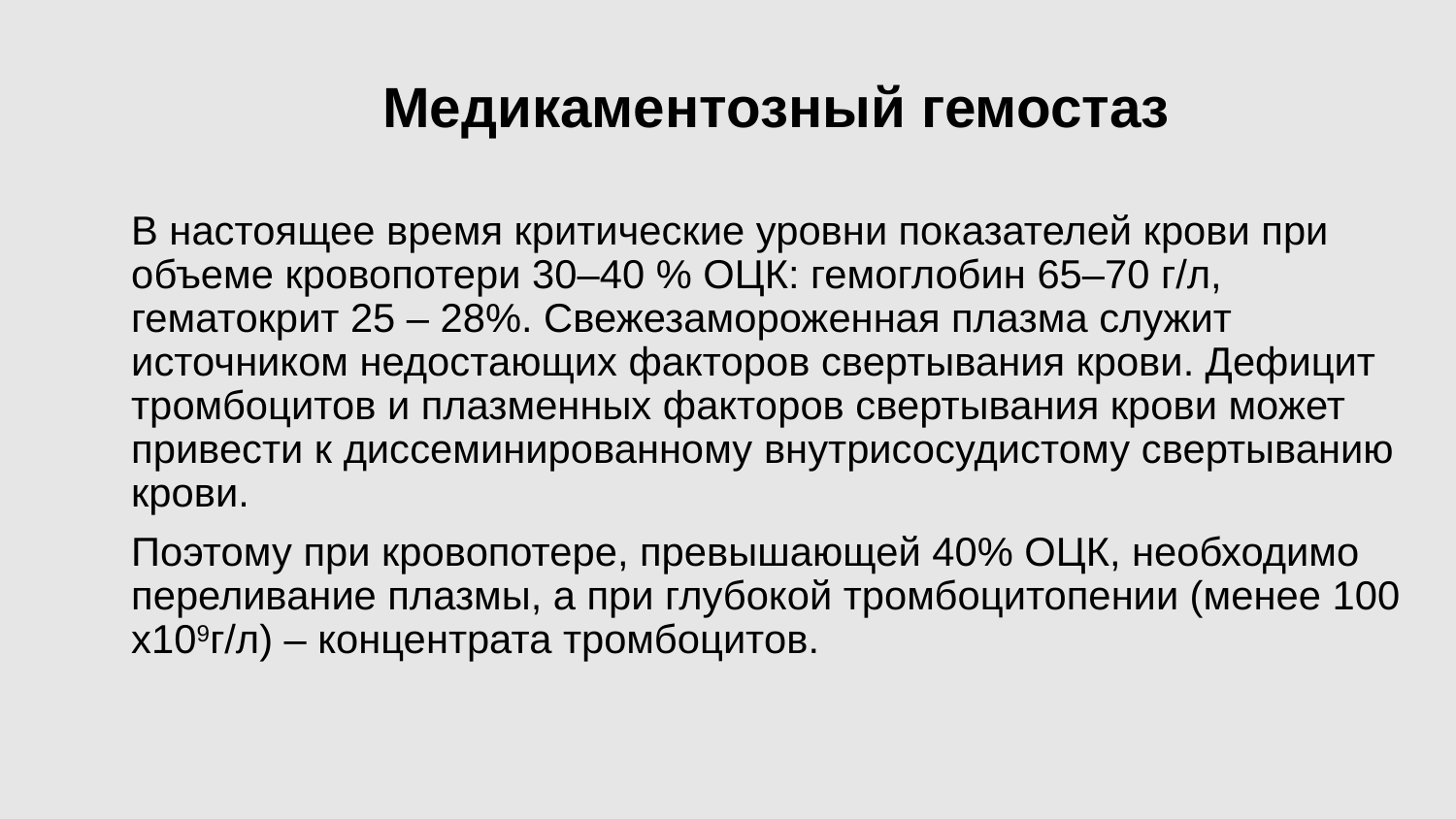

Медикаментозный гемостаз

В настоящее время критические уровни показателей крови при объеме кровопотери 30–40 % ОЦК: гемоглобин 65–70 г/л, гематокрит 25 – 28%. Свежезамороженная плазма служит источником недостающих факторов свертывания крови. Дефицит тромбоцитов и плазменных факторов свертывания крови может привести к диссеминированному внутрисосудистому свертыванию крови.
Поэтому при кровопотере, превышающей 40% ОЦК, необходимо переливание плазмы, а при глубокой тромбоцитопении (менее 100 х109г/л) – концентрата тромбоцитов.